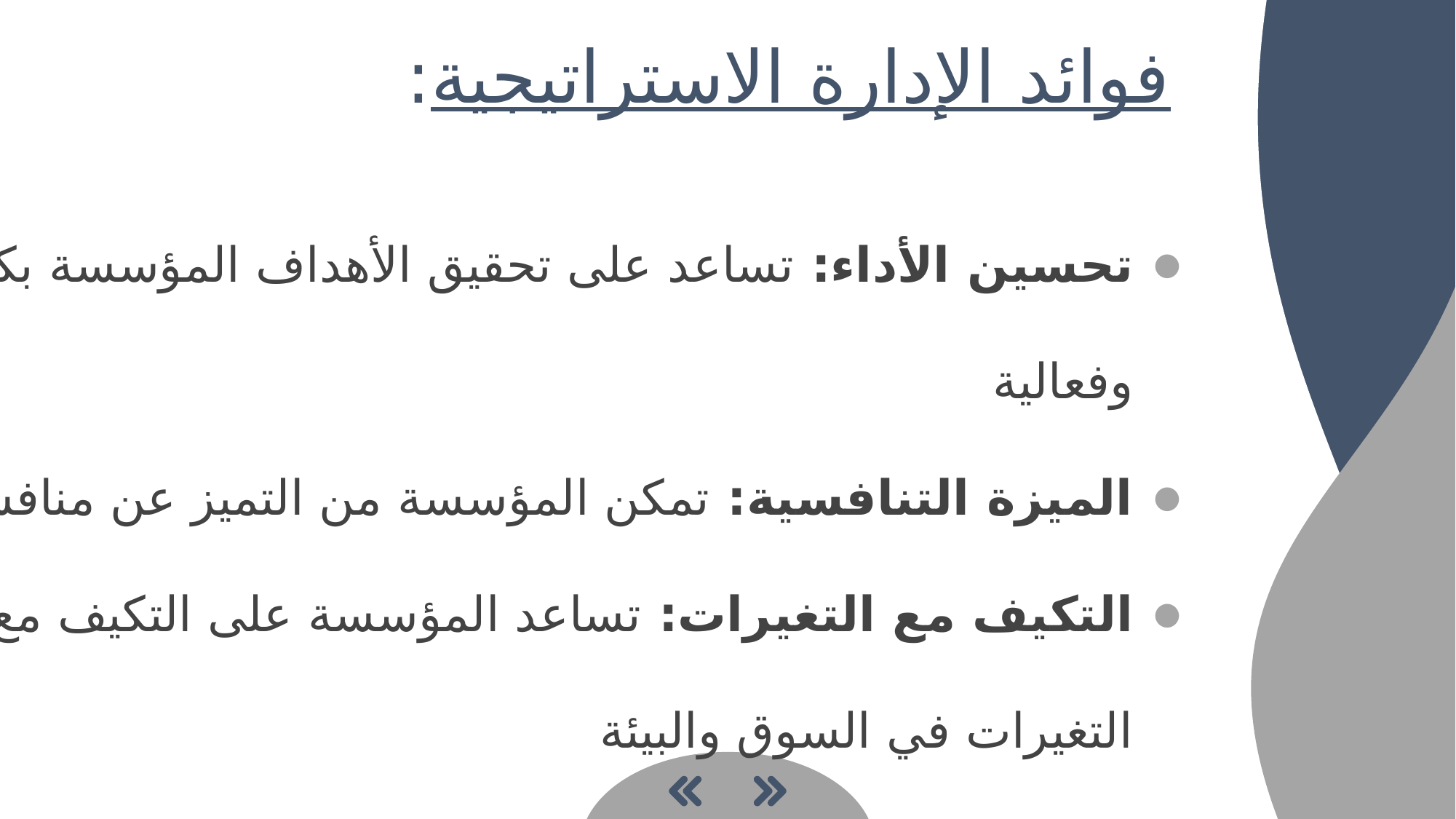

# فوائد الإدارة الاستراتيجية:
تحسين الأداء: تساعد على تحقيق الأهداف المؤسسة بكفاءة وفعالية
الميزة التنافسية: تمكن المؤسسة من التميز عن منافسيها
التكيف مع التغيرات: تساعد المؤسسة على التكيف مع التغيرات في السوق والبيئة
استخدام الموارد بكفاءة: تمنع اهدار الموارد وتوجيهها نحو الأهداف المحددة.